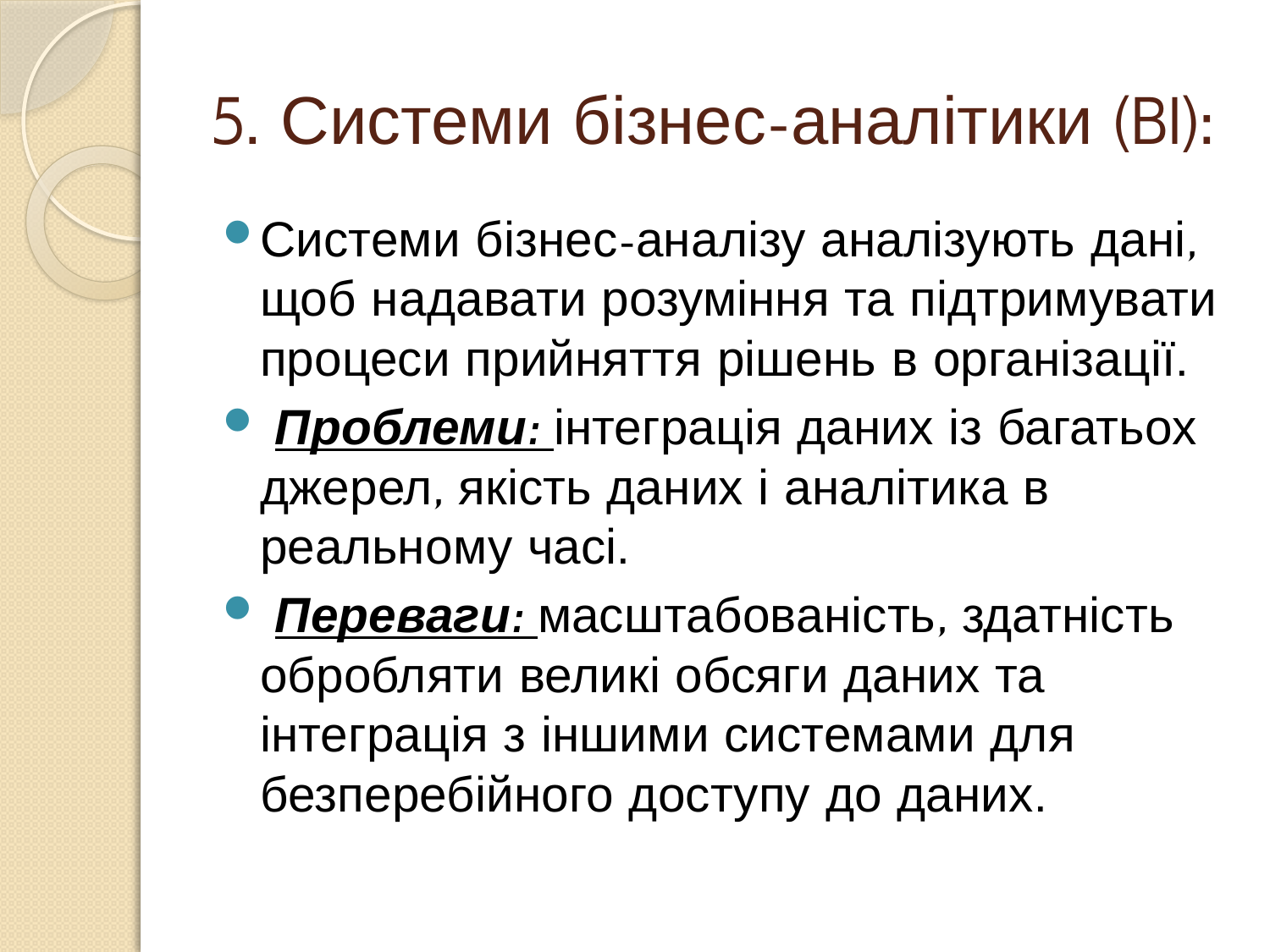

# 5. Системи бізнес-аналітики (BI):
Системи бізнес-аналізу аналізують дані, щоб надавати розуміння та підтримувати процеси прийняття рішень в організації.
 Проблеми: інтеграція даних із багатьох джерел, якість даних і аналітика в реальному часі.
 Переваги: масштабованість, здатність обробляти великі обсяги даних та інтеграція з іншими системами для безперебійного доступу до даних.